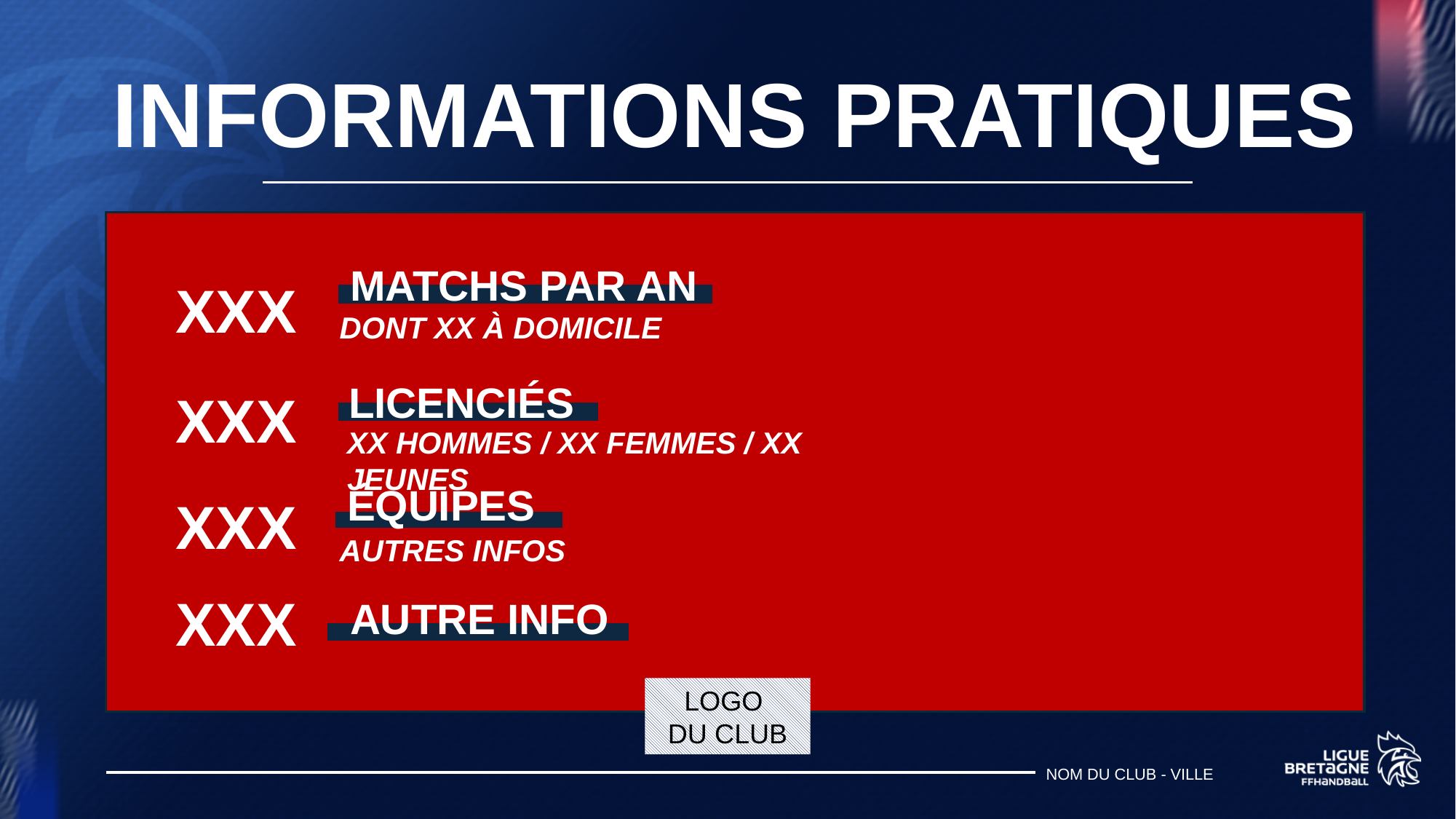

# INFORMATIONS PRATIQUES

MATCHS PAR AN
XXX

DONT XX À DOMICILE
LICENCIÉS
XXX

XX HOMMES / XX FEMMES / XX JEUNES
ÉQUIPES
XXX

AUTRES INFOS
AUTRE INFO
XXX

LOGO
DU CLUB
NOM DU CLUB - VILLE